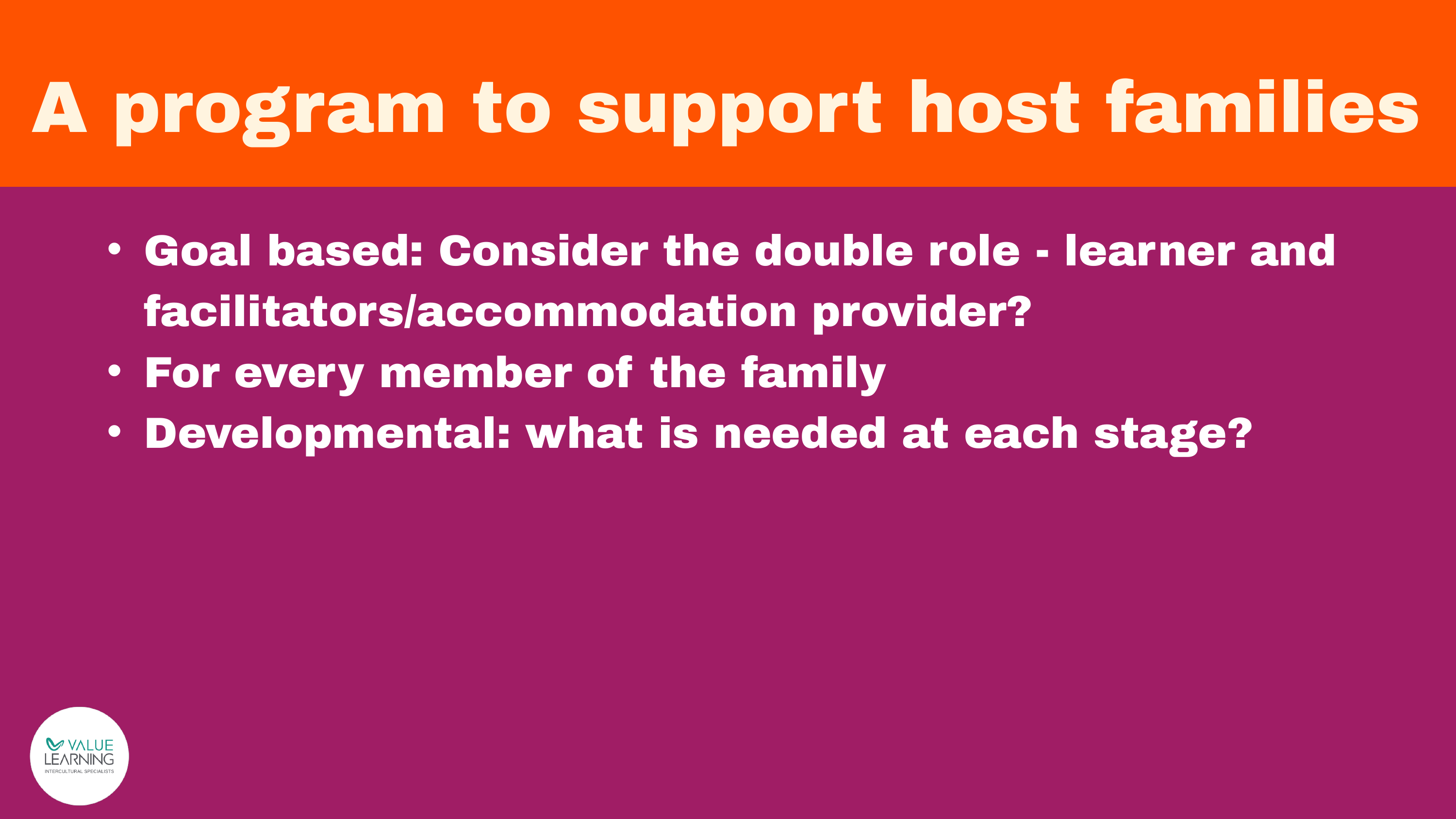

A program to support host families
Goal based: Consider the double role - learner and facilitators/accommodation provider?
For every member of the family
Developmental: what is needed at each stage?